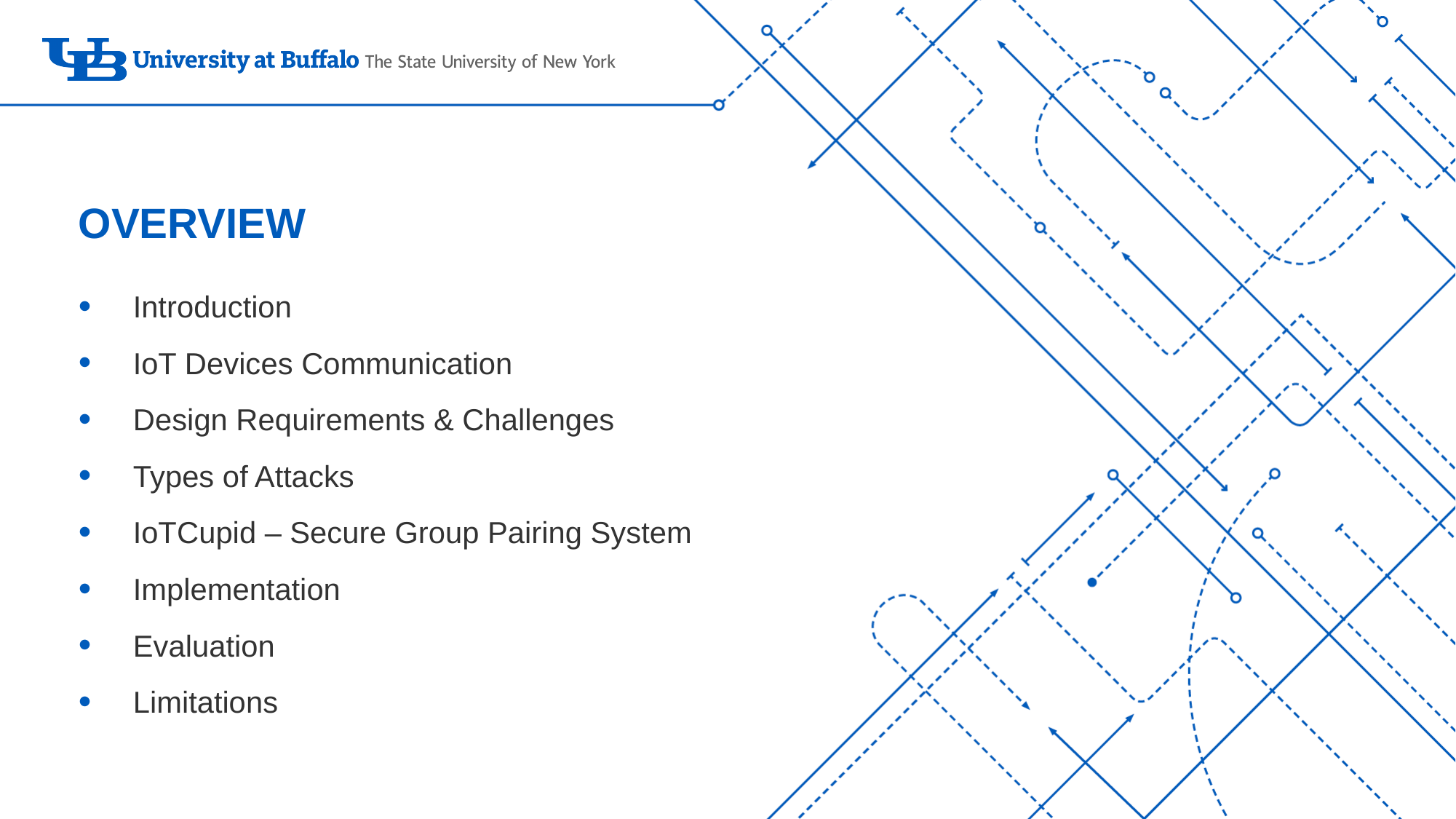

# oVERVIEW
Introduction
IoT Devices Communication
Design Requirements & Challenges
Types of Attacks
IoTCupid – Secure Group Pairing System
Implementation
Evaluation
Limitations